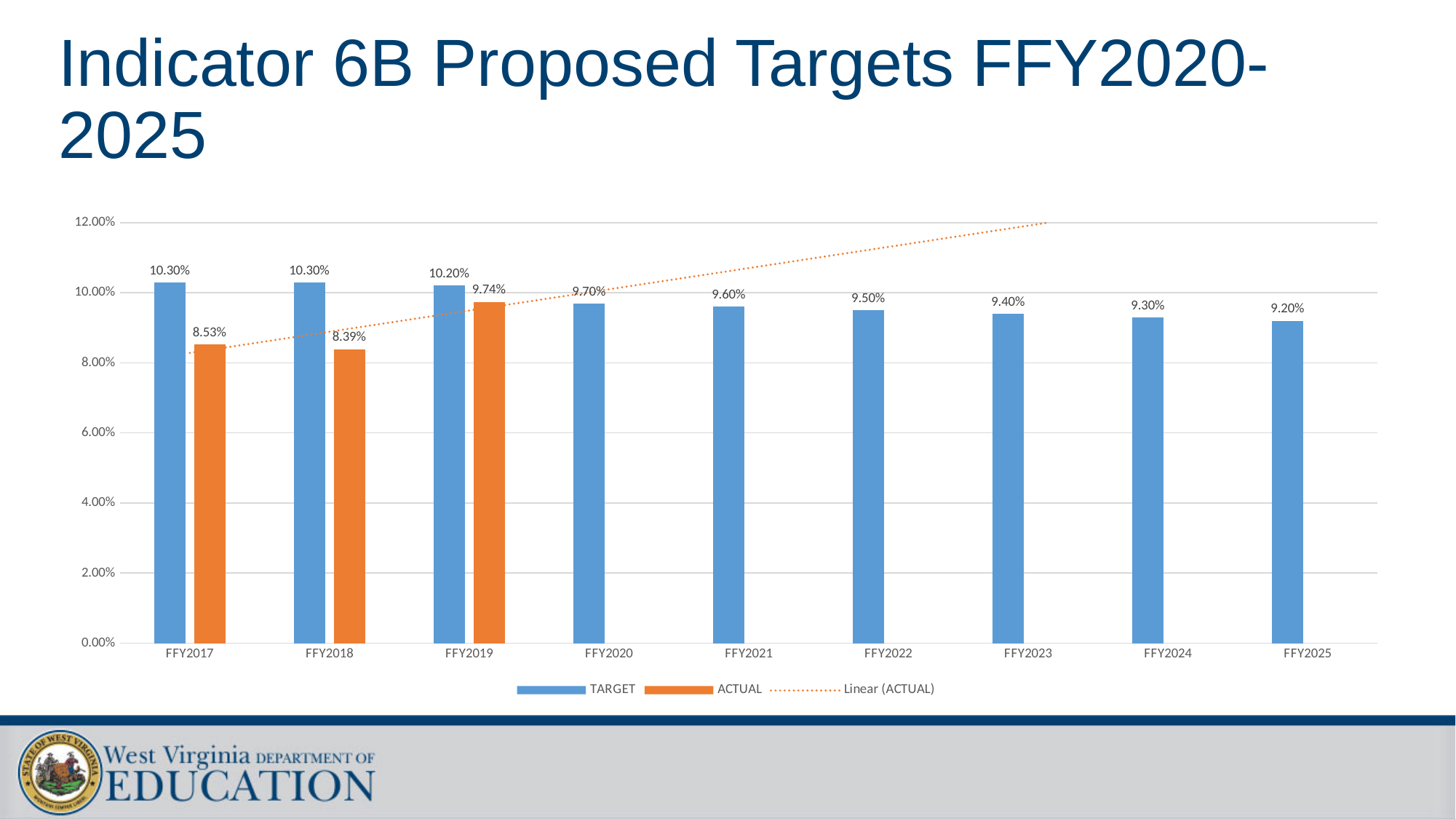

# Indicator 6B Proposed Targets FFY2020-2025

### Chart

| Category | TARGET | ACTUAL |
|---|---|---|
| FFY2017 | 0.103 | 0.0853 |
| FFY2018 | 0.103 | 0.0839 |
| FFY2019 | 0.102 | 0.0974 |
| FFY2020 | 0.097 | None |
| FFY2021 | 0.096 | None |
| FFY2022 | 0.095 | None |
| FFY2023 | 0.094 | None |
| FFY2024 | 0.093 | None |
| FFY2025 | 0.092 | None |